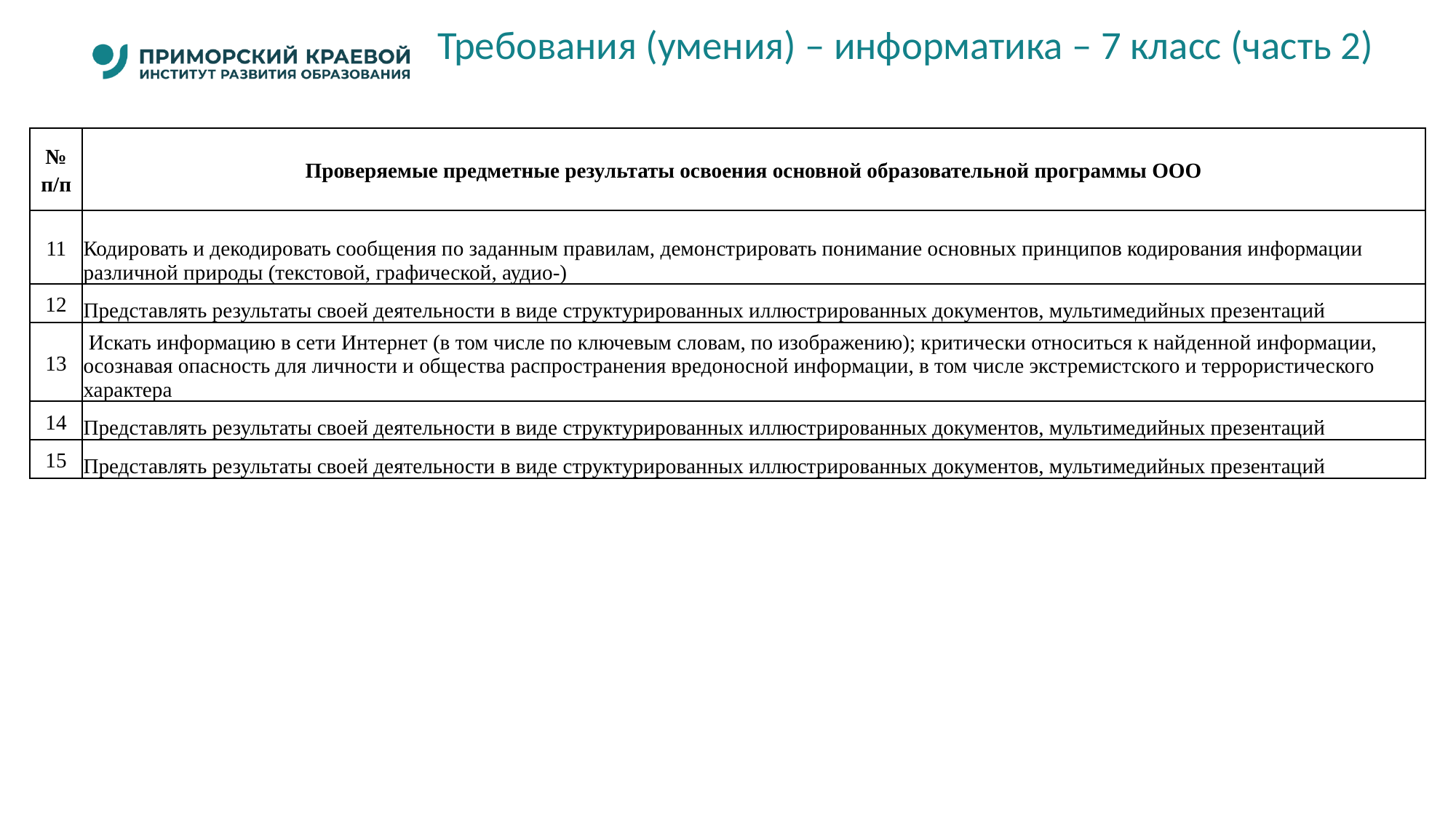

# Требования (умения) – информатика – 7 класс (часть 2)
| № п/п | Проверяемые предметные результаты освоения основной образовательной программы ООО |
| --- | --- |
| 11 | Кодировать и декодировать сообщения по заданным правилам, демонстрировать понимание основных принципов кодирования информации различной природы (текстовой, графической, аудио-) |
| 12 | Представлять результаты своей деятельности в виде структурированных иллюстрированных документов, мультимедийных презентаций |
| 13 | Искать информацию в сети Интернет (в том числе по ключевым словам, по изображению); критически относиться к найденной информации, осознавая опасность для личности и общества распространения вредоносной информации, в том числе экстремистского и террористического характера |
| 14 | Представлять результаты своей деятельности в виде структурированных иллюстрированных документов, мультимедийных презентаций |
| 15 | Представлять результаты своей деятельности в виде структурированных иллюстрированных документов, мультимедийных презентаций |